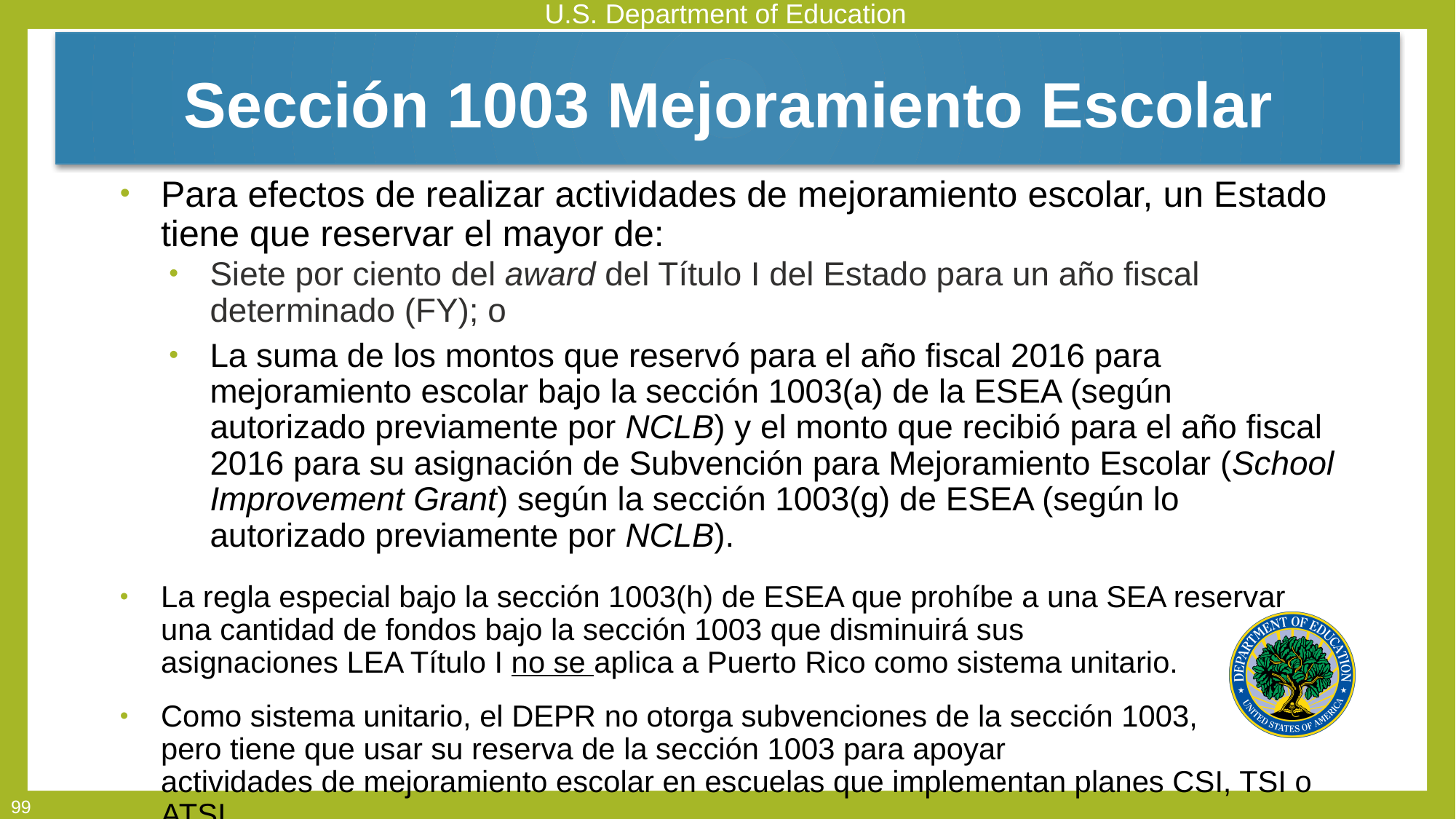

Sección 1003 Mejoramiento Escolar
Para efectos de realizar actividades de mejoramiento escolar, un Estado tiene que reservar el mayor de:
Siete por ciento del award del Título I del Estado para un año fiscal determinado (FY); o
La suma de los montos que reservó para el año fiscal 2016 para mejoramiento escolar bajo la sección 1003(a) de la ESEA (según autorizado previamente por NCLB) y el monto que recibió para el año fiscal 2016 para su asignación de Subvención para Mejoramiento Escolar (School Improvement Grant) según la sección 1003(g) de ESEA (según lo autorizado previamente por NCLB).
La regla especial bajo la sección 1003(h) de ESEA que prohíbe a una SEA reservar una cantidad de fondos bajo la sección 1003 que disminuirá sus
asignaciones LEA Título I no se aplica a Puerto Rico como sistema unitario.
Como sistema unitario, el DEPR no otorga subvenciones de la sección 1003,
pero tiene que usar su reserva de la sección 1003 para apoyar
actividades de mejoramiento escolar en escuelas que implementan planes CSI, TSI o ATSI.
99